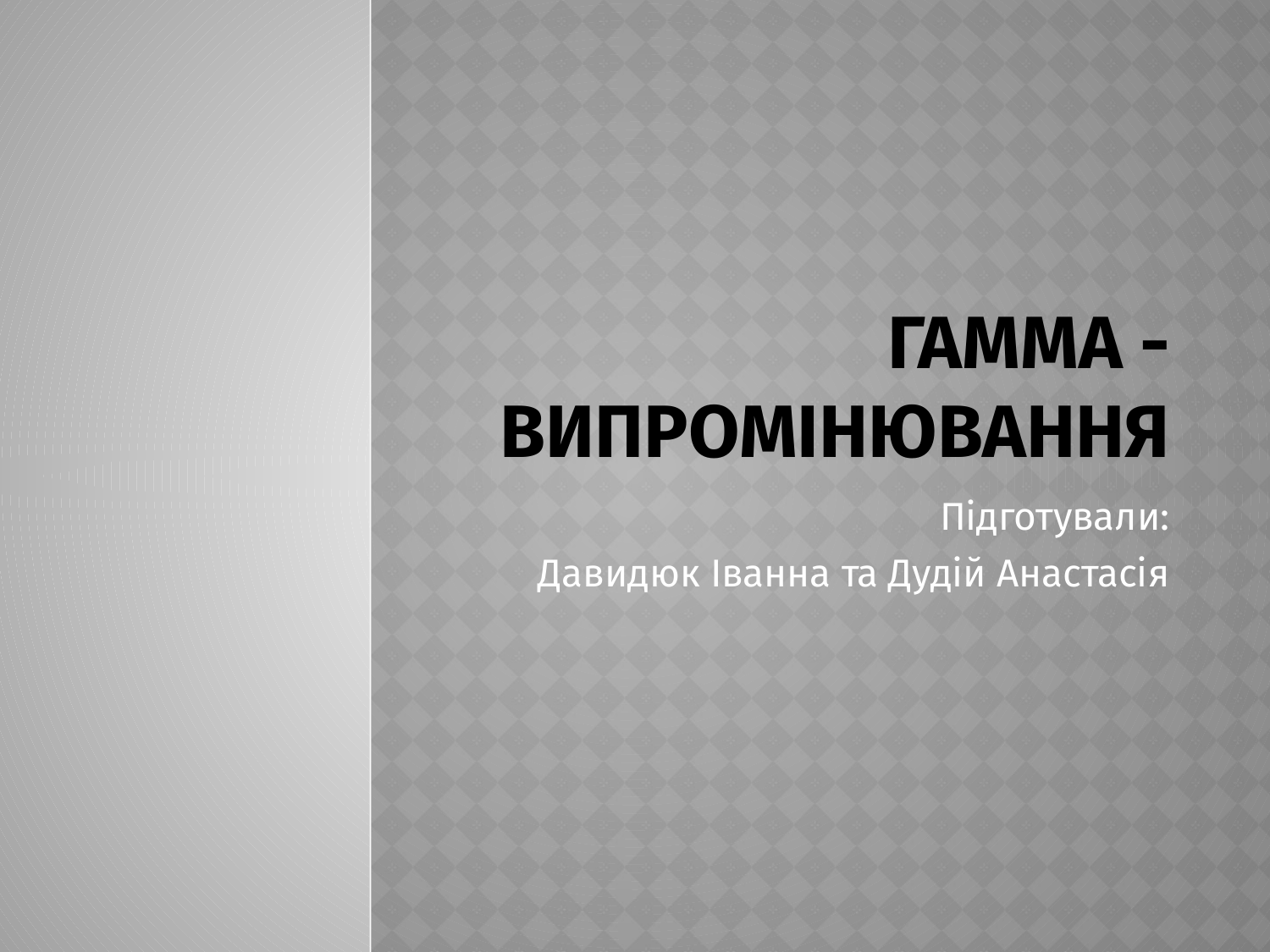

# Гамма - випромінювання
Підготували:
Давидюк Іванна та Дудій Анастасія